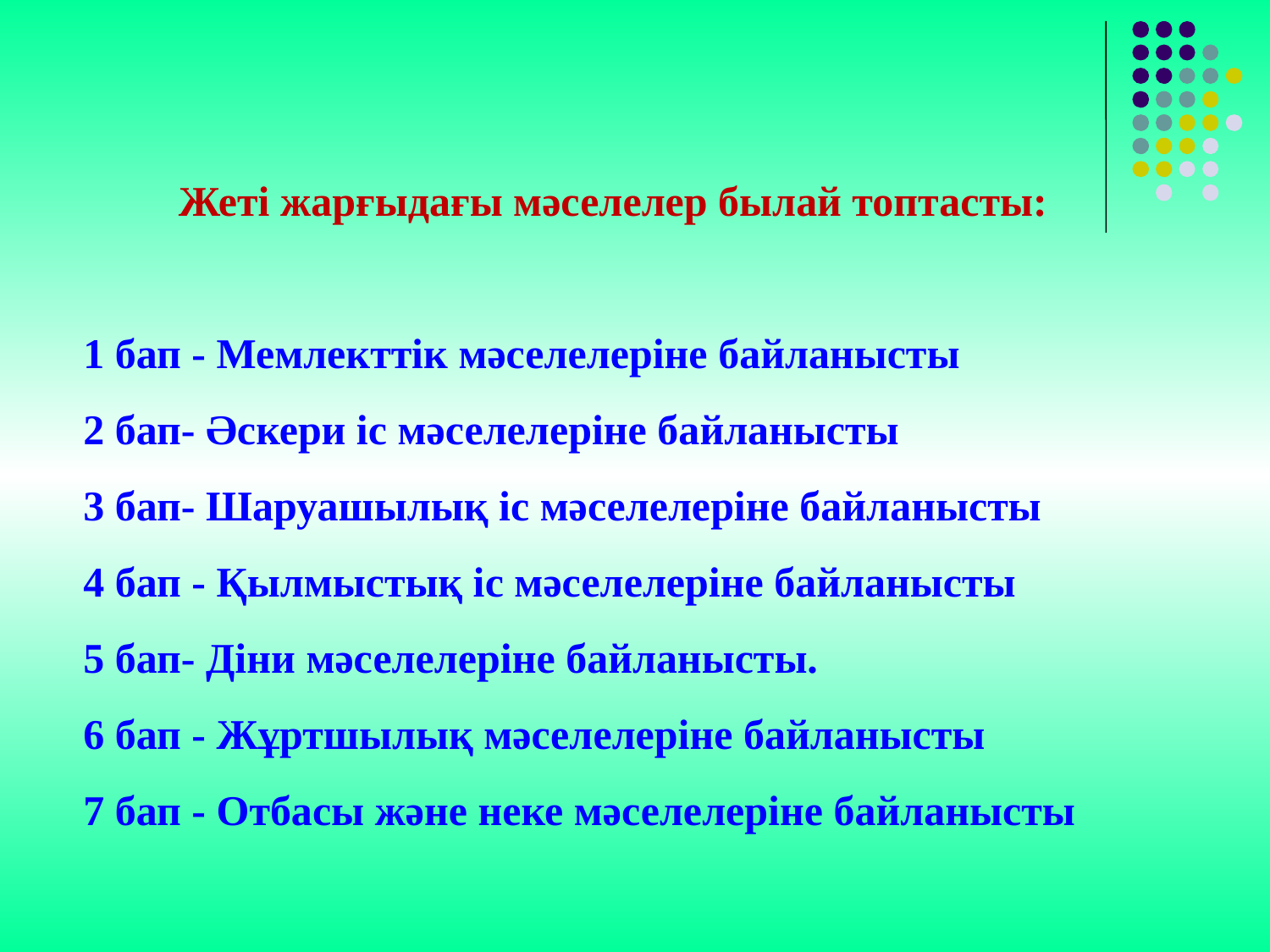

Жеті жарғыдағы мәселелер былай топтасты:

  1 бап - Мемлекттік мәселелеріне байланысты
  2 бап- Әскери іс мәселелеріне байланысты
  3 бап- Шаруашылық іс мәселелеріне байланысты
  4 бап - Қылмыстық іс мәселелеріне байланысты
  5 бап- Діни мәселелеріне байланысты.
  6 бап - Жұртшылық мәселелеріне байланысты
  7 бап - Отбасы және неке мәселелеріне байланысты